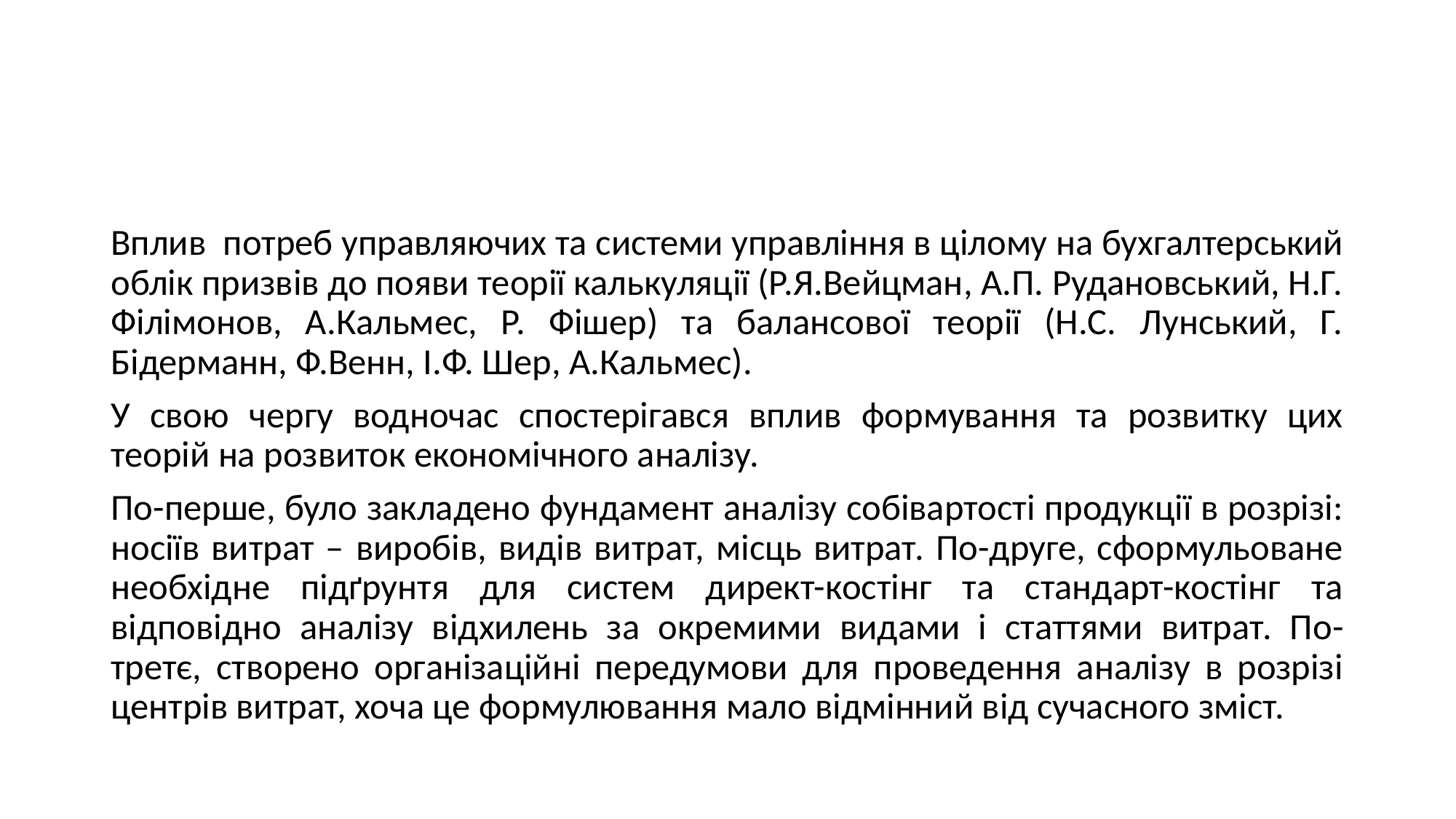

#
Вплив  потреб управляючих та системи управління в цілому на бухгалтерський облік призвів до появи теорії калькуляції (Р.Я.Вейцман, А.П. Рудановський, Н.Г. Філімонов, А.Кальмес, Р. Фішер) та балансової теорії (Н.С. Лунський, Г. Бідерманн, Ф.Венн, І.Ф. Шер, А.Кальмес).
У свою чергу водночас спостерігався вплив формування та розвитку цих теорій на розвиток економічного аналізу.
По-перше, було закладено фундамент аналізу собівартості продукції в розрізі: носіїв витрат – виробів, видів витрат, місць витрат. По-друге, сформульоване необхідне підґрунтя для систем директ-костінг та стандарт-костінг та відповідно аналізу відхилень за окремими видами і статтями витрат. По-третє, створено організаційні передумови для проведення аналізу в розрізі центрів витрат, хоча це формулювання мало відмінний від сучасного зміст.